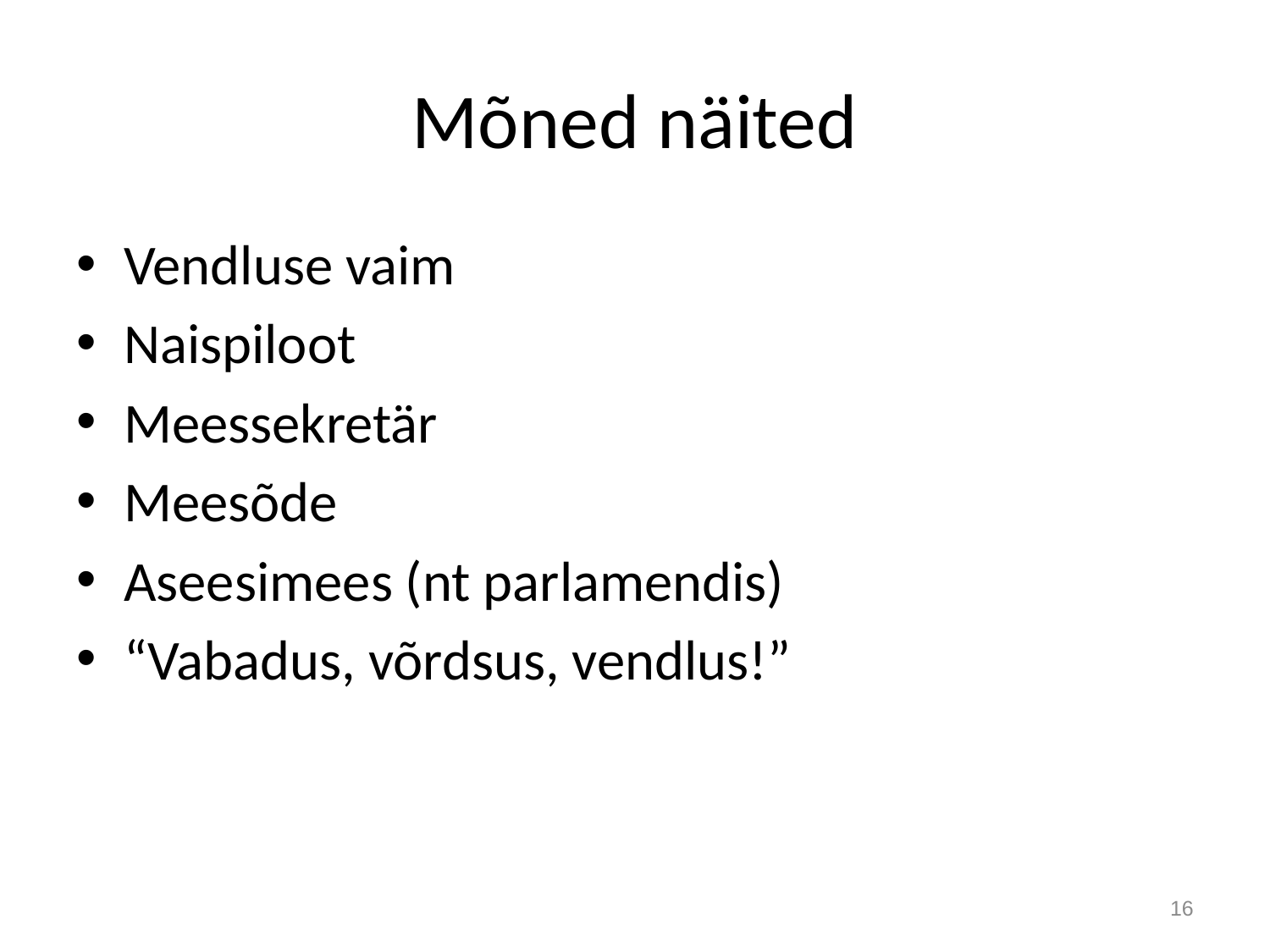

# Mõned näited
Vendluse vaim
Naispiloot
Meessekretär
Meesõde
Aseesimees (nt parlamendis)
“Vabadus, võrdsus, vendlus!”

16